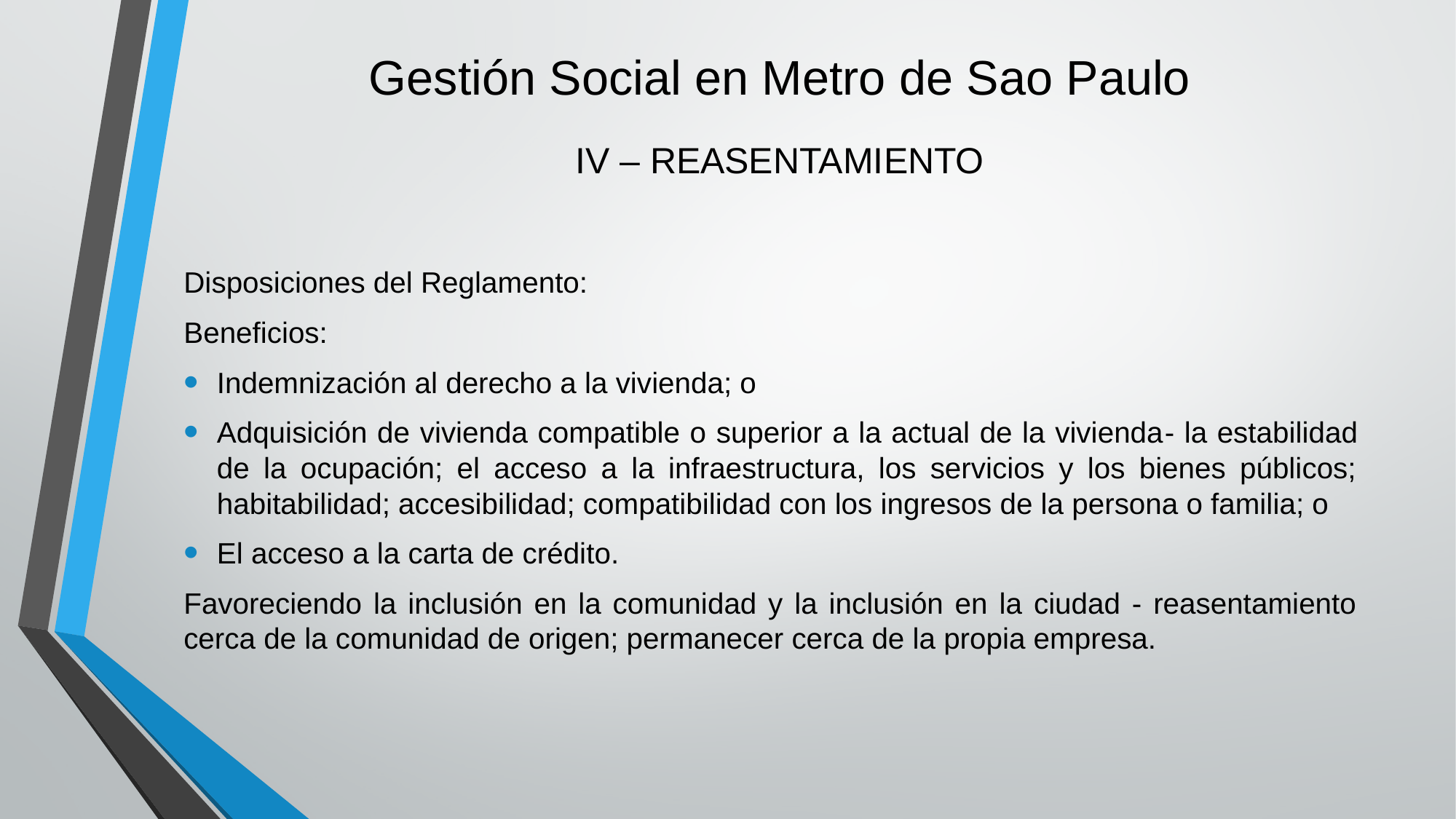

# Gestión Social en Metro de Sao Paulo . IV – REASENTAMIENTO
Disposiciones del Reglamento:
Beneficios:
Indemnización al derecho a la vivienda; o
Adquisición de vivienda compatible o superior a la actual de la vivienda- la estabilidad de la ocupación; el acceso a la infraestructura, los servicios y los bienes públicos; habitabilidad; accesibilidad; compatibilidad con los ingresos de la persona o familia; o
El acceso a la carta de crédito.
Favoreciendo la inclusión en la comunidad y la inclusión en la ciudad - reasentamiento cerca de la comunidad de origen; permanecer cerca de la propia empresa.